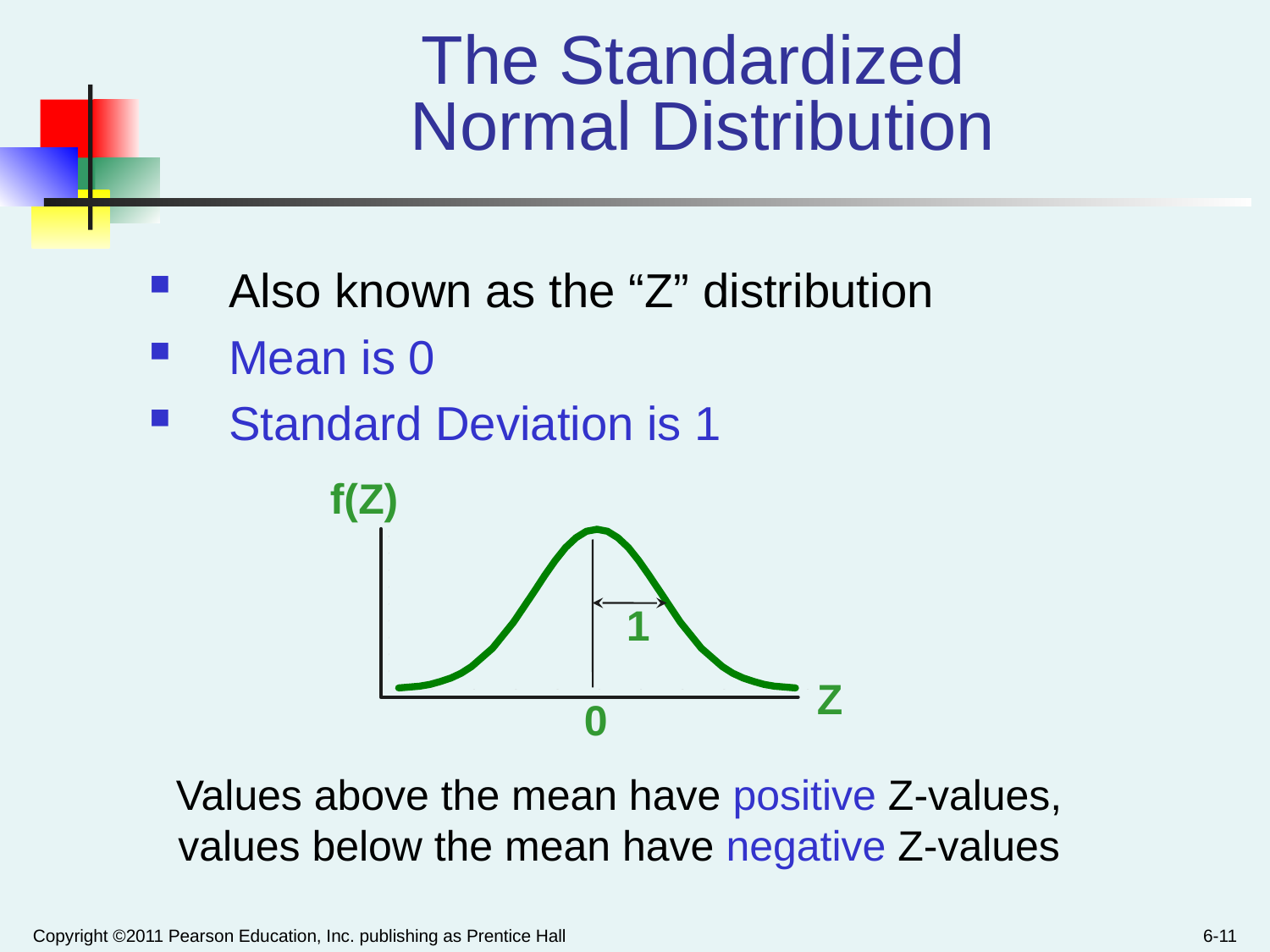

The Standardized
 Normal Distribution
Also known as the “Z” distribution
Mean is 0
Standard Deviation is 1
f(Z)

1

Z

0

Values above the mean have positive Z-values, values below the mean have negative Z-values
Copyright ©2011 Pearson Education, Inc. publishing as Prentice Hall
6-11